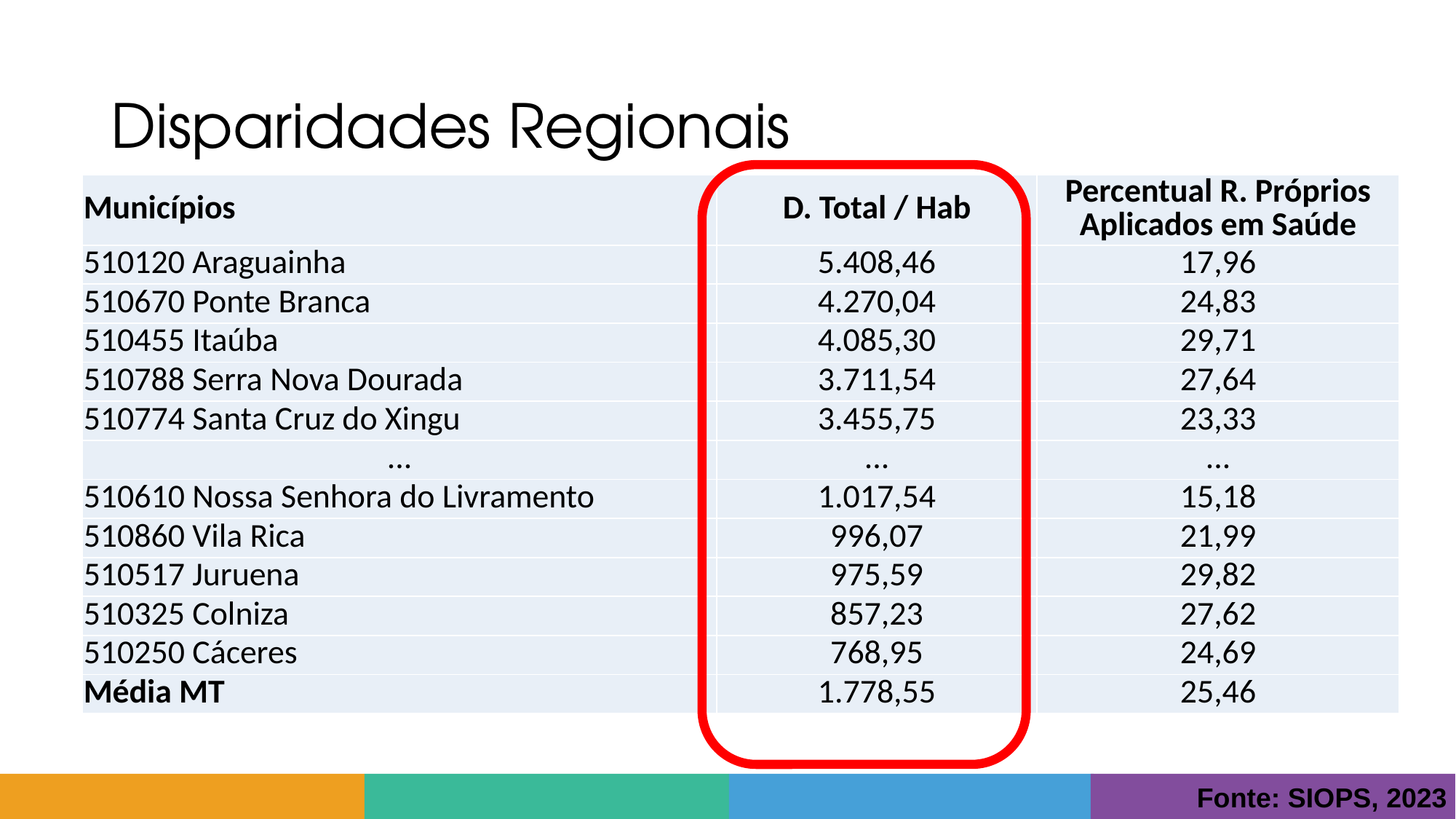

# Disparidades Regionais

| Municípios | D. Total / Hab | Percentual R. Próprios Aplicados em Saúde |
| --- | --- | --- |
| 510120 Araguainha | 5.408,46 | 17,96 |
| 510670 Ponte Branca | 4.270,04 | 24,83 |
| 510455 Itaúba | 4.085,30 | 29,71 |
| 510788 Serra Nova Dourada | 3.711,54 | 27,64 |
| 510774 Santa Cruz do Xingu | 3.455,75 | 23,33 |
| ... | ... | ... |
| 510610 Nossa Senhora do Livramento | 1.017,54 | 15,18 |
| 510860 Vila Rica | 996,07 | 21,99 |
| 510517 Juruena | 975,59 | 29,82 |
| 510325 Colniza | 857,23 | 27,62 |
| 510250 Cáceres | 768,95 | 24,69 |
| Média MT | 1.778,55 | 25,46 |
Fonte: SIOPS, 2023